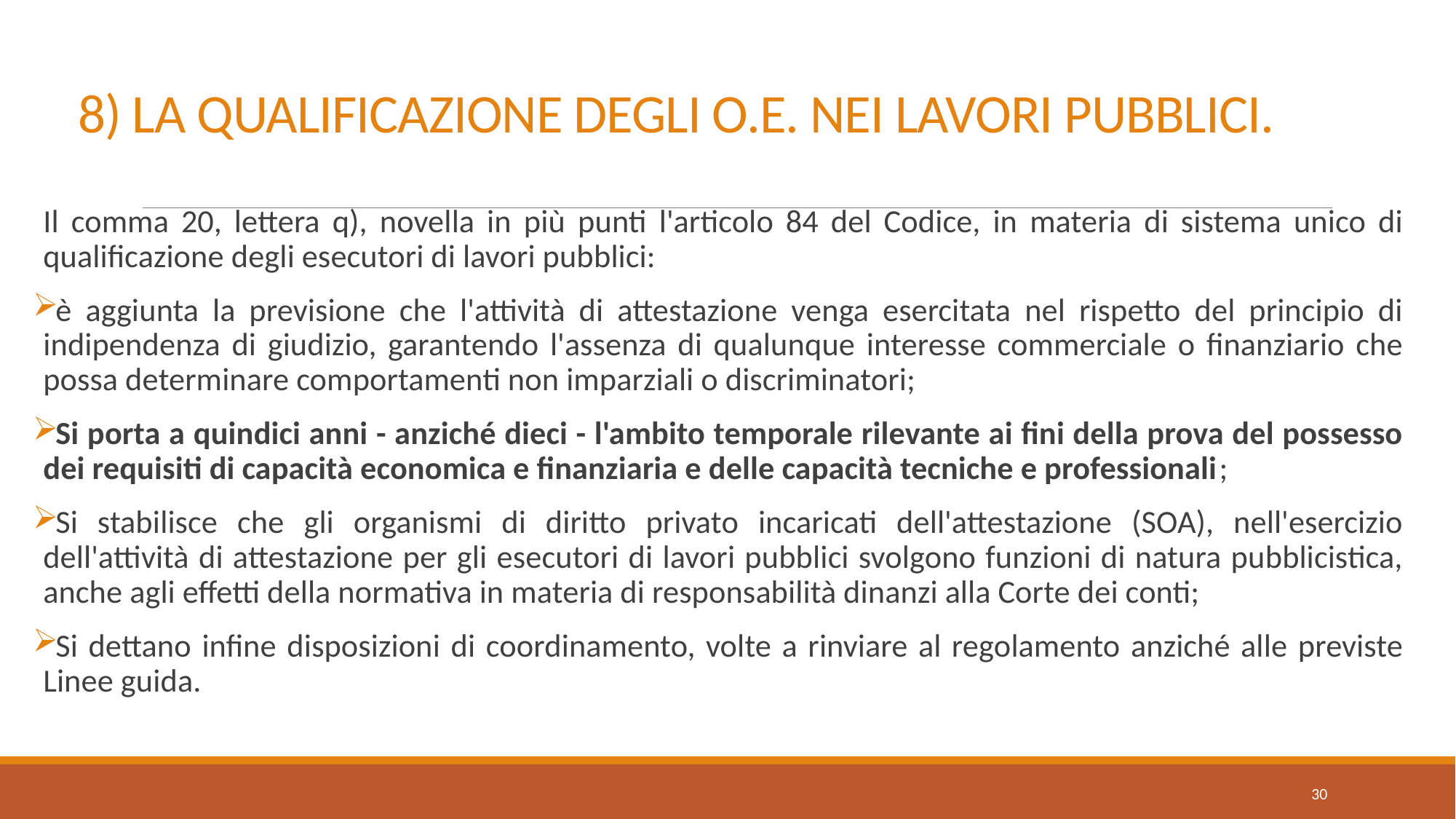

# 8) LA QUALIFICAZIONE DEGLI O.E. NEI LAVORI PUBBLICI.
Il comma 20, lettera q), novella in più punti l'articolo 84 del Codice, in materia di sistema unico di qualificazione degli esecutori di lavori pubblici:
è aggiunta la previsione che l'attività di attestazione venga esercitata nel rispetto del principio di indipendenza di giudizio, garantendo l'assenza di qualunque interesse commerciale o finanziario che possa determinare comportamenti non imparziali o discriminatori;
Si porta a quindici anni - anziché dieci - l'ambito temporale rilevante ai fini della prova del possesso dei requisiti di capacità economica e finanziaria e delle capacità tecniche e professionali;
Si stabilisce che gli organismi di diritto privato incaricati dell'attestazione (SOA), nell'esercizio dell'attività di attestazione per gli esecutori di lavori pubblici svolgono funzioni di natura pubblicistica, anche agli effetti della normativa in materia di responsabilità dinanzi alla Corte dei conti;
Si dettano infine disposizioni di coordinamento, volte a rinviare al regolamento anziché alle previste Linee guida.

30